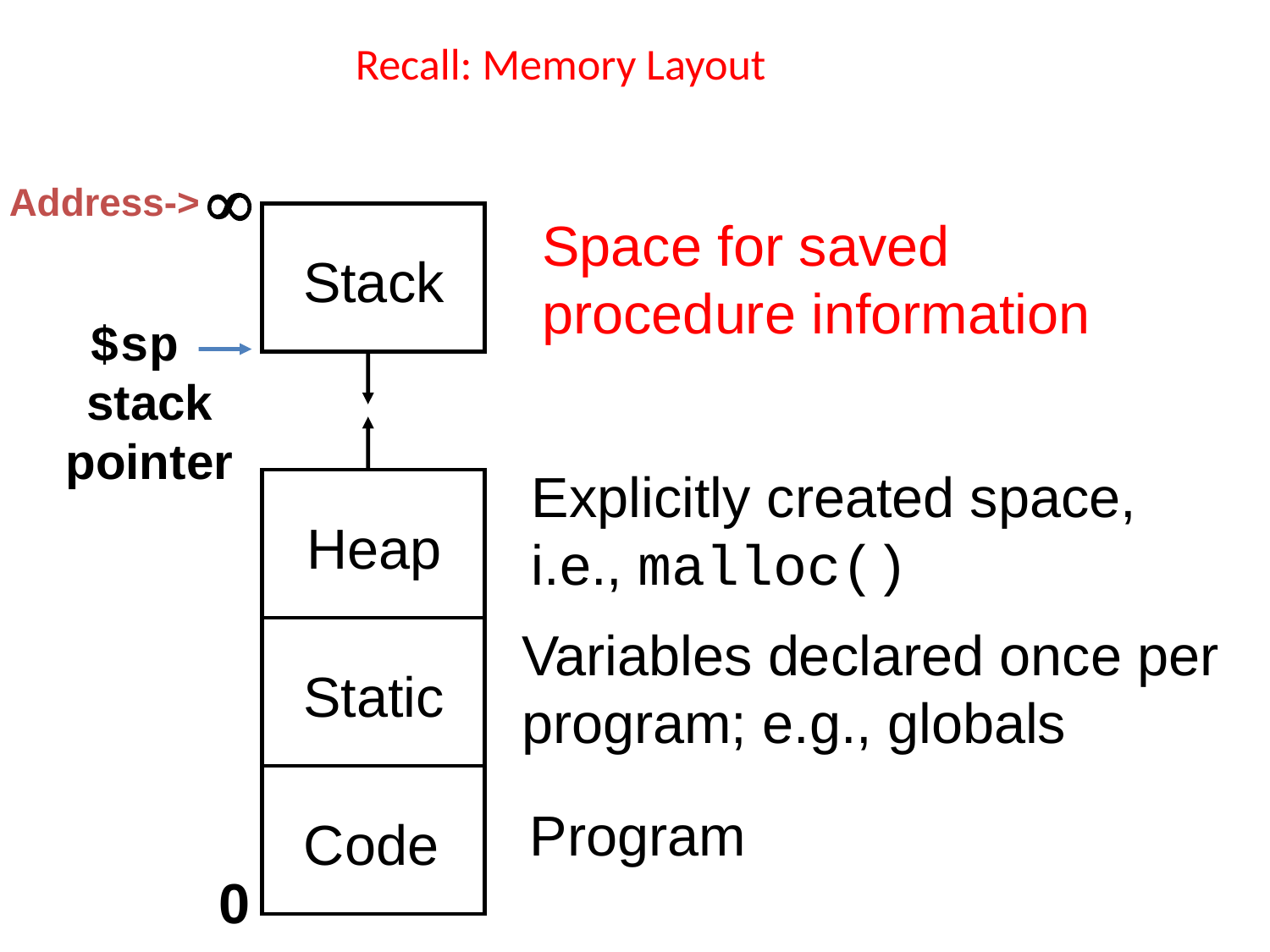

# Recall: Memory Layout
∞
Address->

Stack

Space for saved
procedure information
$sp
stack
pointer

Heap
Explicitly created space,
i.e., malloc()
Variables declared once per
program; e.g., globals

Static

Code
Program
0